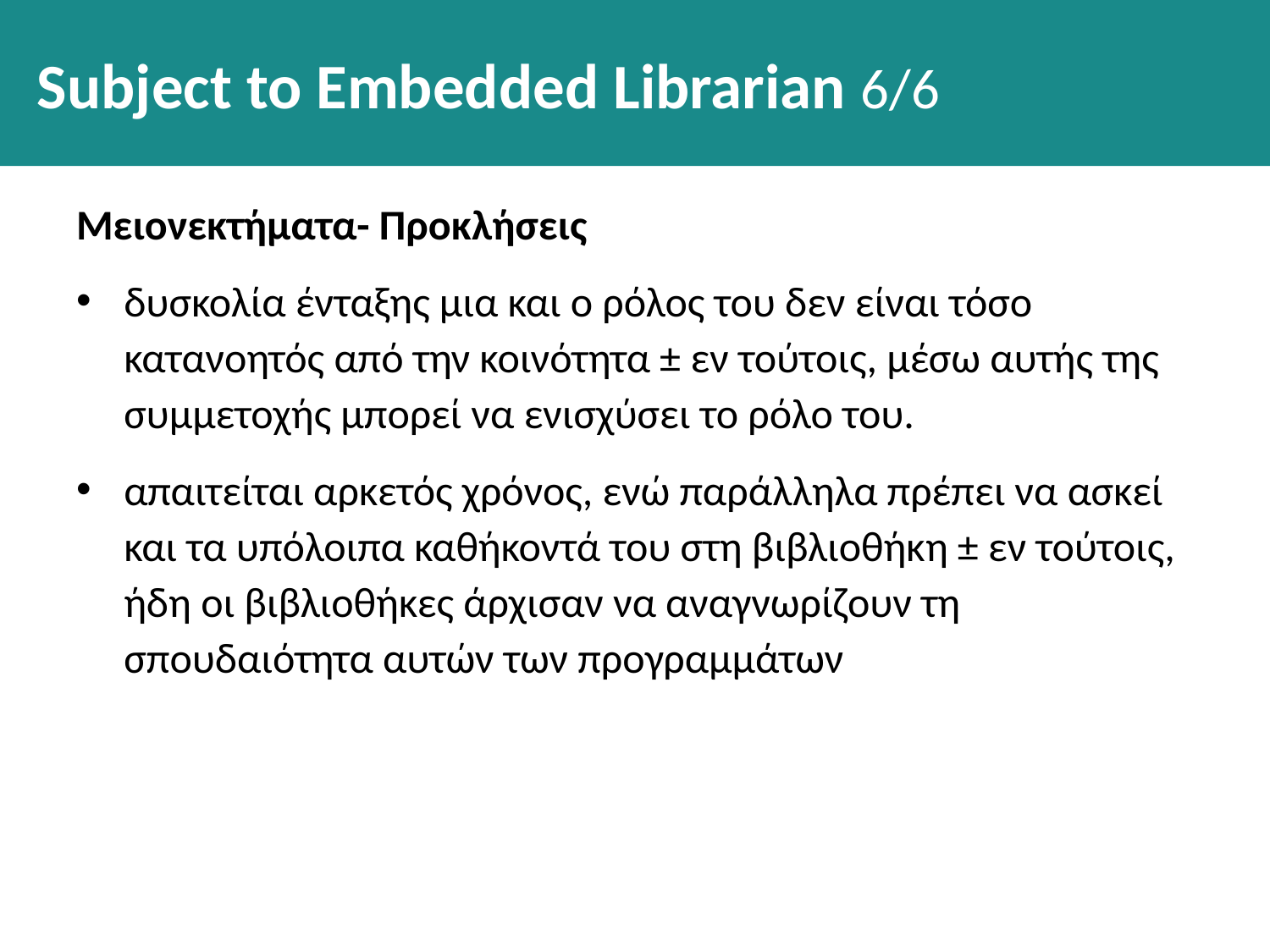

# Subject to Embedded Librarian 6/6
Μειονεκτήματα- Προκλήσεις
δυσκολία ένταξης μια και ο ρόλος του δεν είναι τόσο κατανοητός από την κοινότητα ± εν τούτοις, μέσω αυτής της συμμετοχής μπορεί να ενισχύσει το ρόλο του.
απαιτείται αρκετός χρόνος, ενώ παράλληλα πρέπει να ασκεί και τα υπόλοιπα καθήκοντά του στη βιβλιοθήκη ± εν τούτοις, ήδη οι βιβλιοθήκες άρχισαν να αναγνωρίζουν τη σπουδαιότητα αυτών των προγραμμάτων